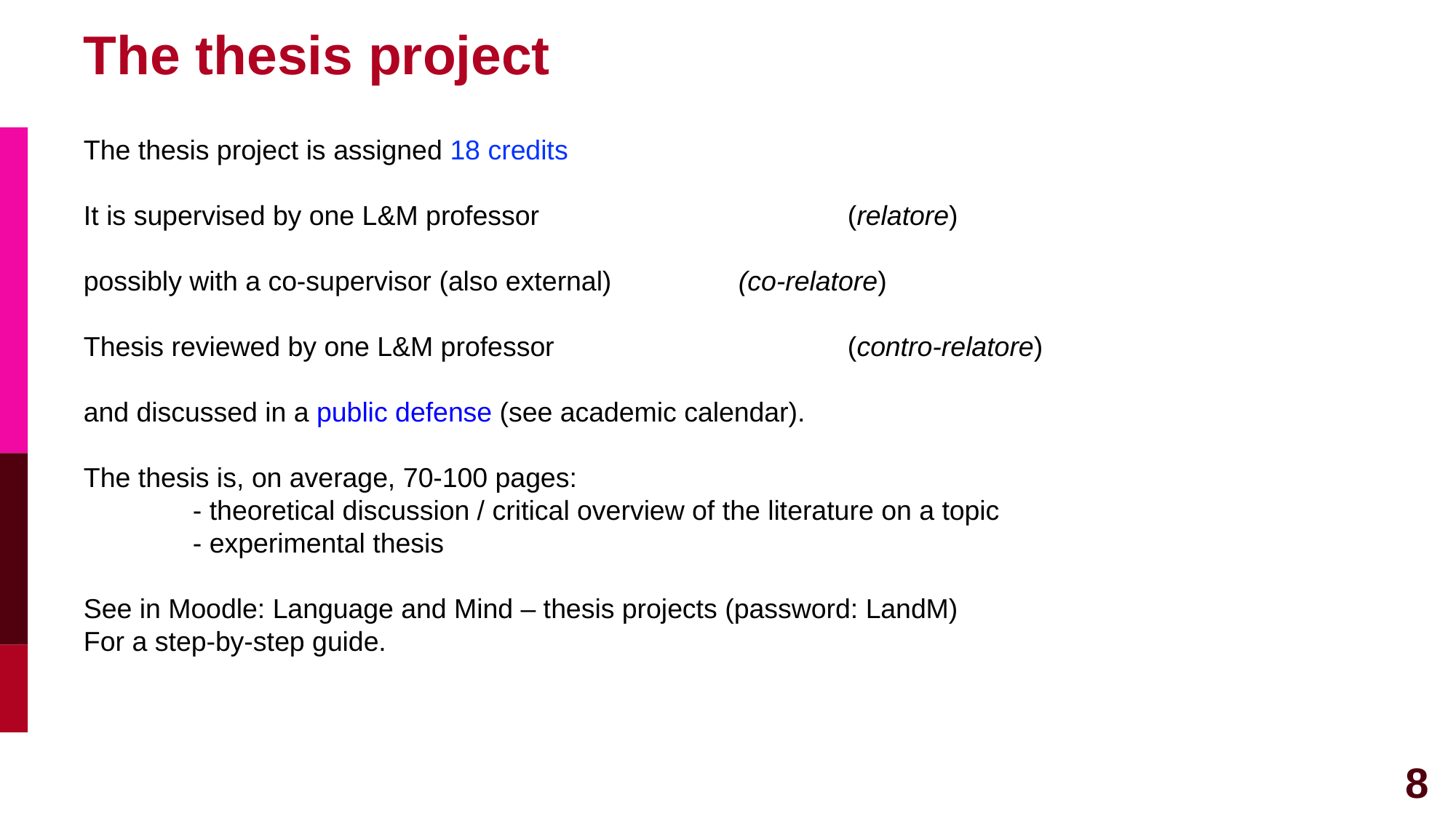

# The thesis project
The thesis project is assigned 18 credits

It is supervised by one L&M professor			(relatore)

possibly with a co-supervisor (also external)		(co-relatore)

Thesis reviewed by one L&M professor			(contro-relatore)

and discussed in a public defense (see academic calendar).

The thesis is, on average, 70-100 pages:
	- theoretical discussion / critical overview of the literature on a topic
	- experimental thesis

See in Moodle: Language and Mind – thesis projects (password: LandM)
For a step-by-step guide.

8